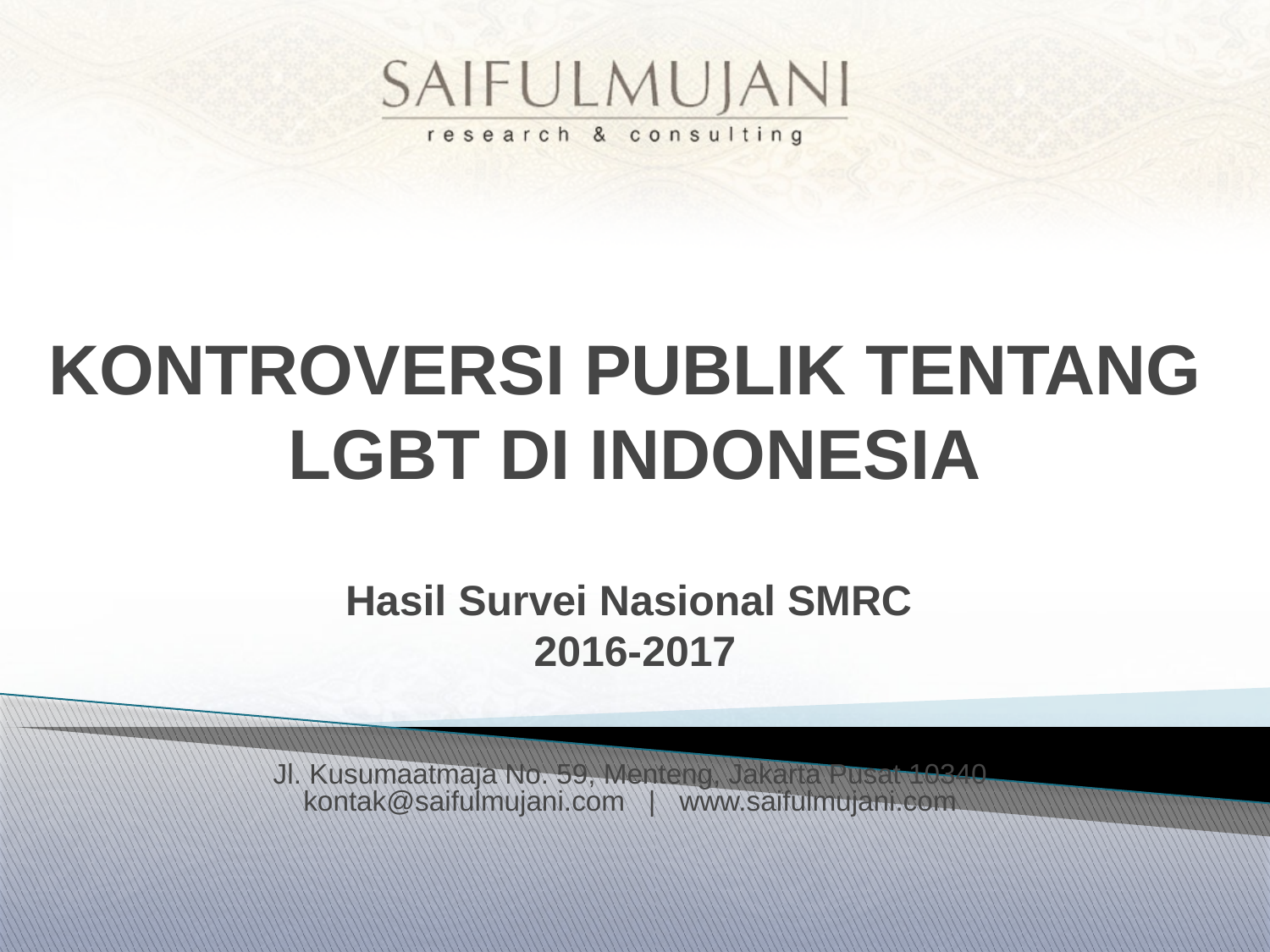

KONTROVERSI PUBLIK TENTANG
LGBT DI INDONESIA
Hasil Survei Nasional SMRC
2016-2017
Jl. Kusumaatmaja No. 59, Menteng, Jakarta Pusat 10340
kontak@saifulmujani.com   |   www.saifulmujani.com